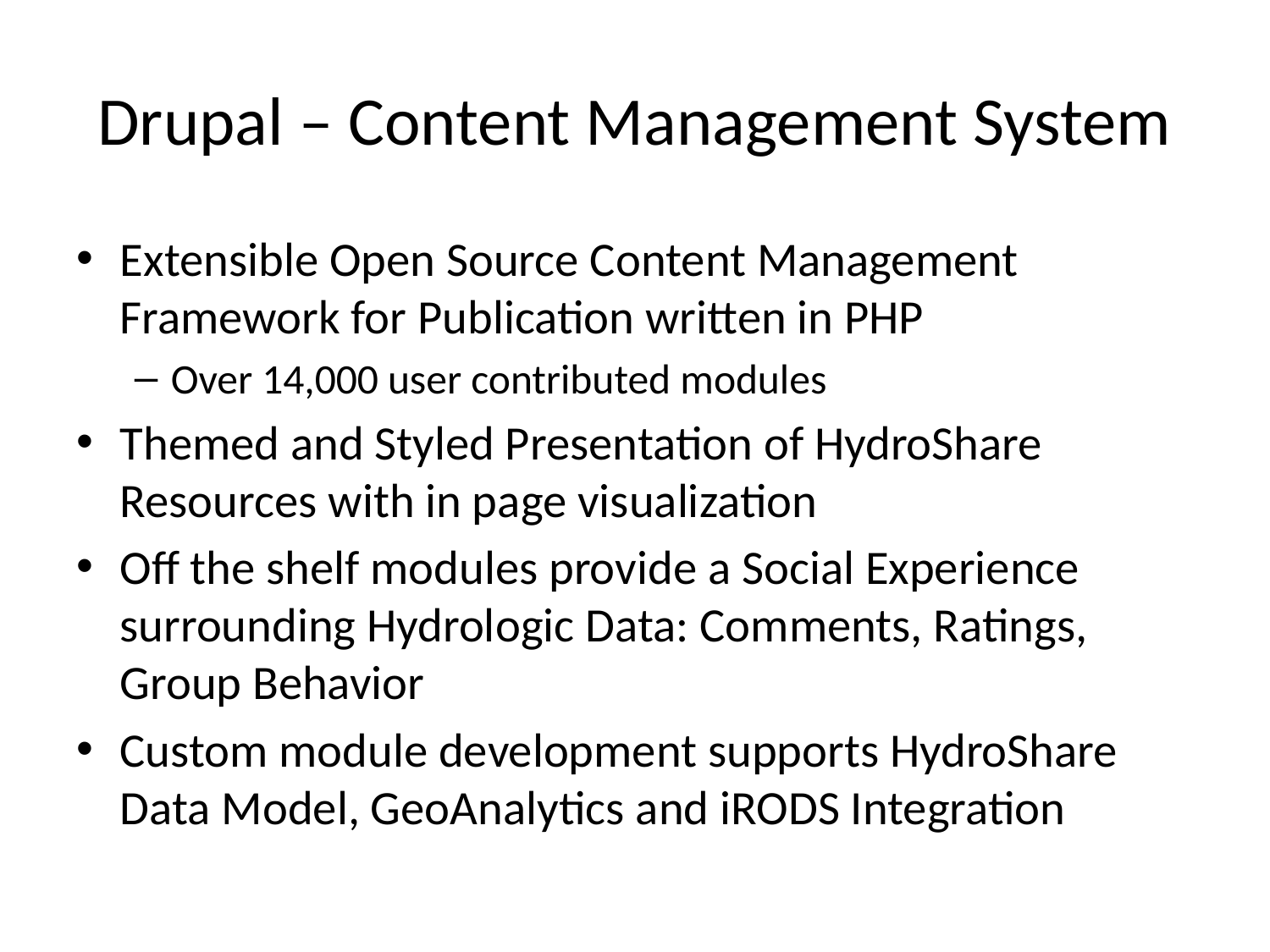

# Drupal – Content Management System
Extensible Open Source Content Management Framework for Publication written in PHP
Over 14,000 user contributed modules
Themed and Styled Presentation of HydroShare Resources with in page visualization
Off the shelf modules provide a Social Experience surrounding Hydrologic Data: Comments, Ratings, Group Behavior
Custom module development supports HydroShare Data Model, GeoAnalytics and iRODS Integration